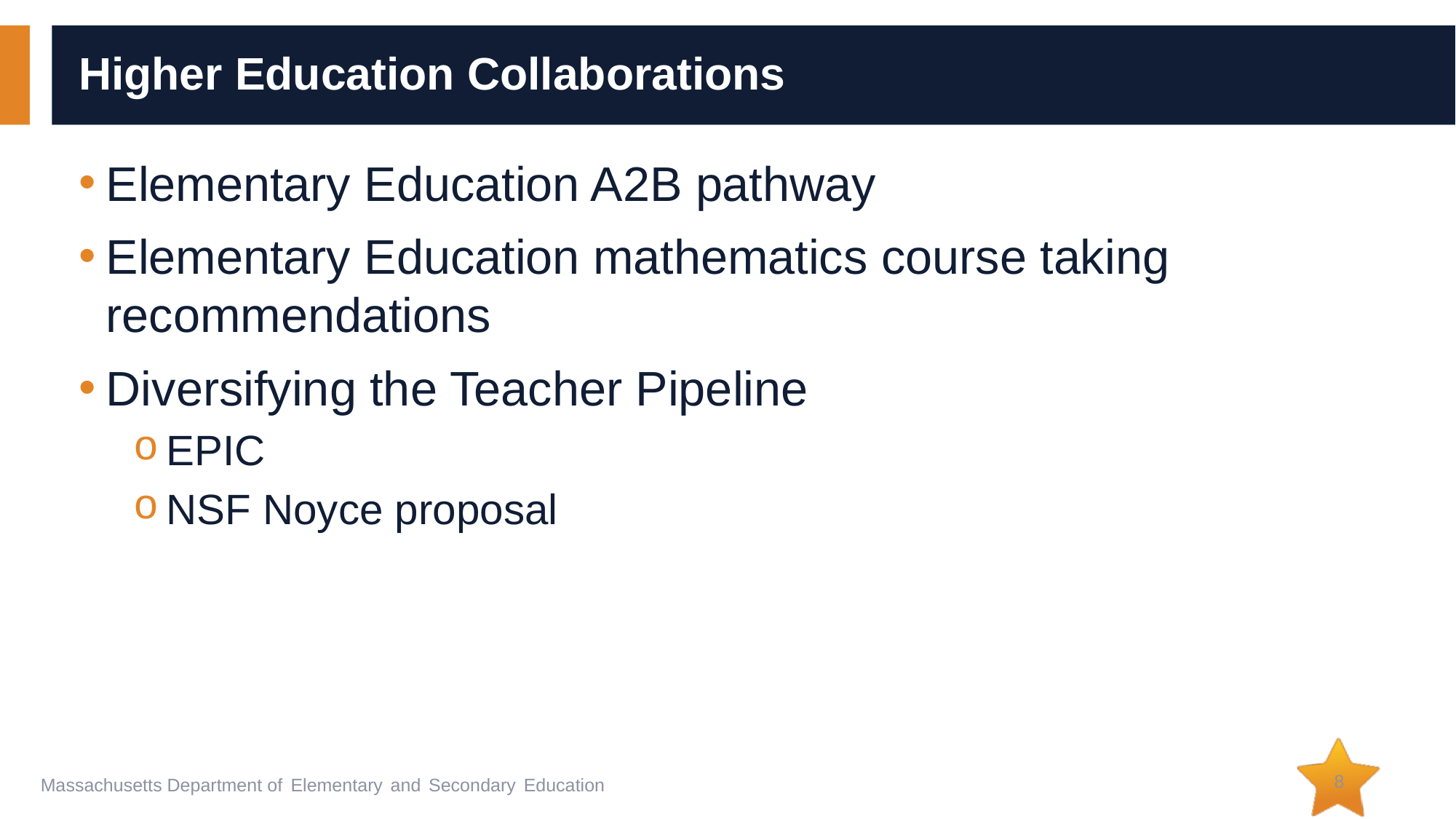

# Higher Education Collaborations
Elementary Education A2B pathway
Elementary Education mathematics course taking recommendations
Diversifying the Teacher Pipeline
EPIC
NSF Noyce proposal
8